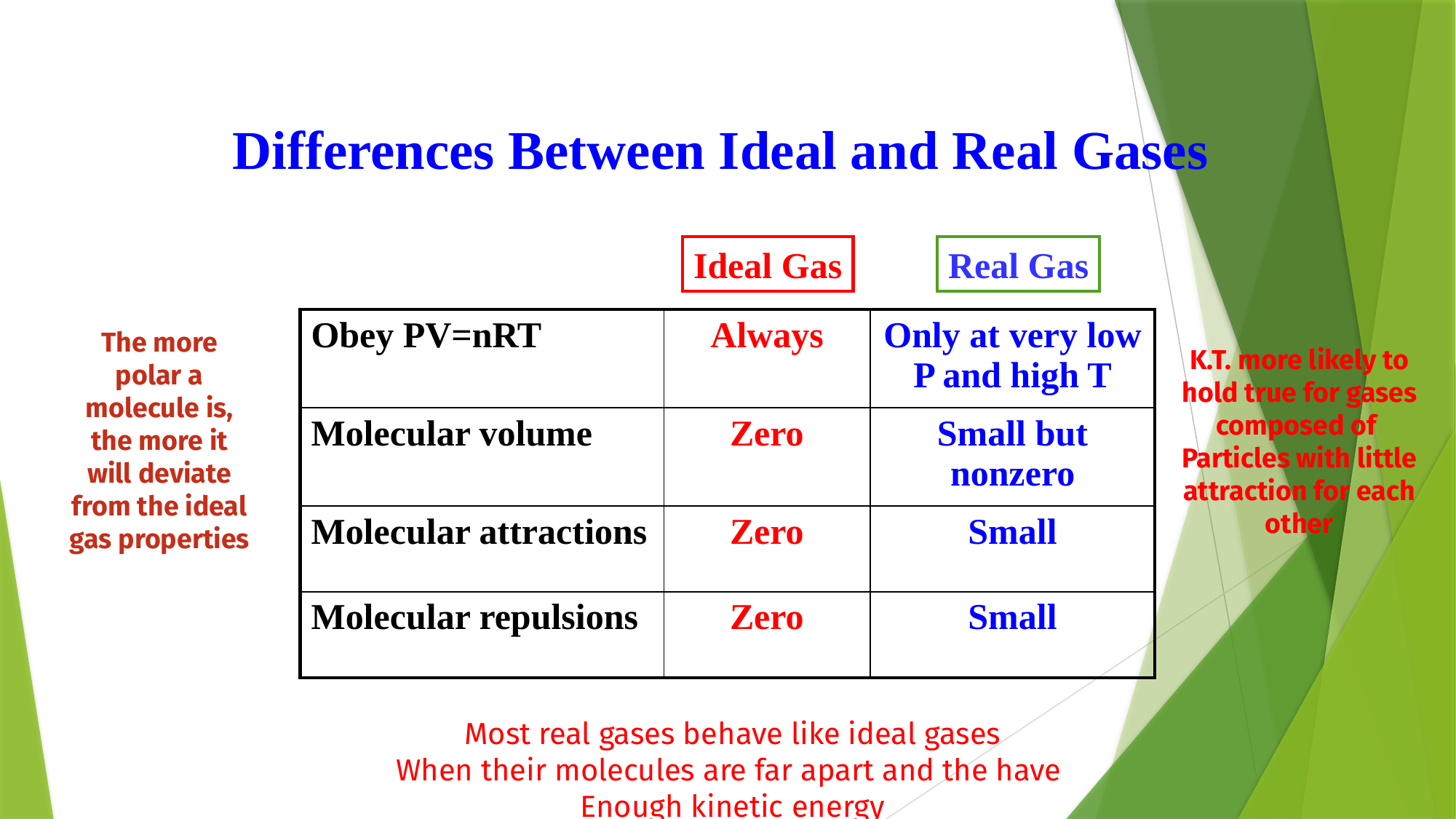

Differences Between Ideal and Real Gases
Ideal Gas
Real Gas
| Obey PV=nRT | Always | Only at very low P and high T |
| --- | --- | --- |
| Molecular volume | Zero | Small but nonzero |
| Molecular attractions | Zero | Small |
| Molecular repulsions | Zero | Small |
The more polar a molecule is, the more it will deviate from the ideal gas properties
K.T. more likely to hold true for gases composed of
Particles with little attraction for each other
Most real gases behave like ideal gases
When their molecules are far apart and the have
Enough kinetic energy